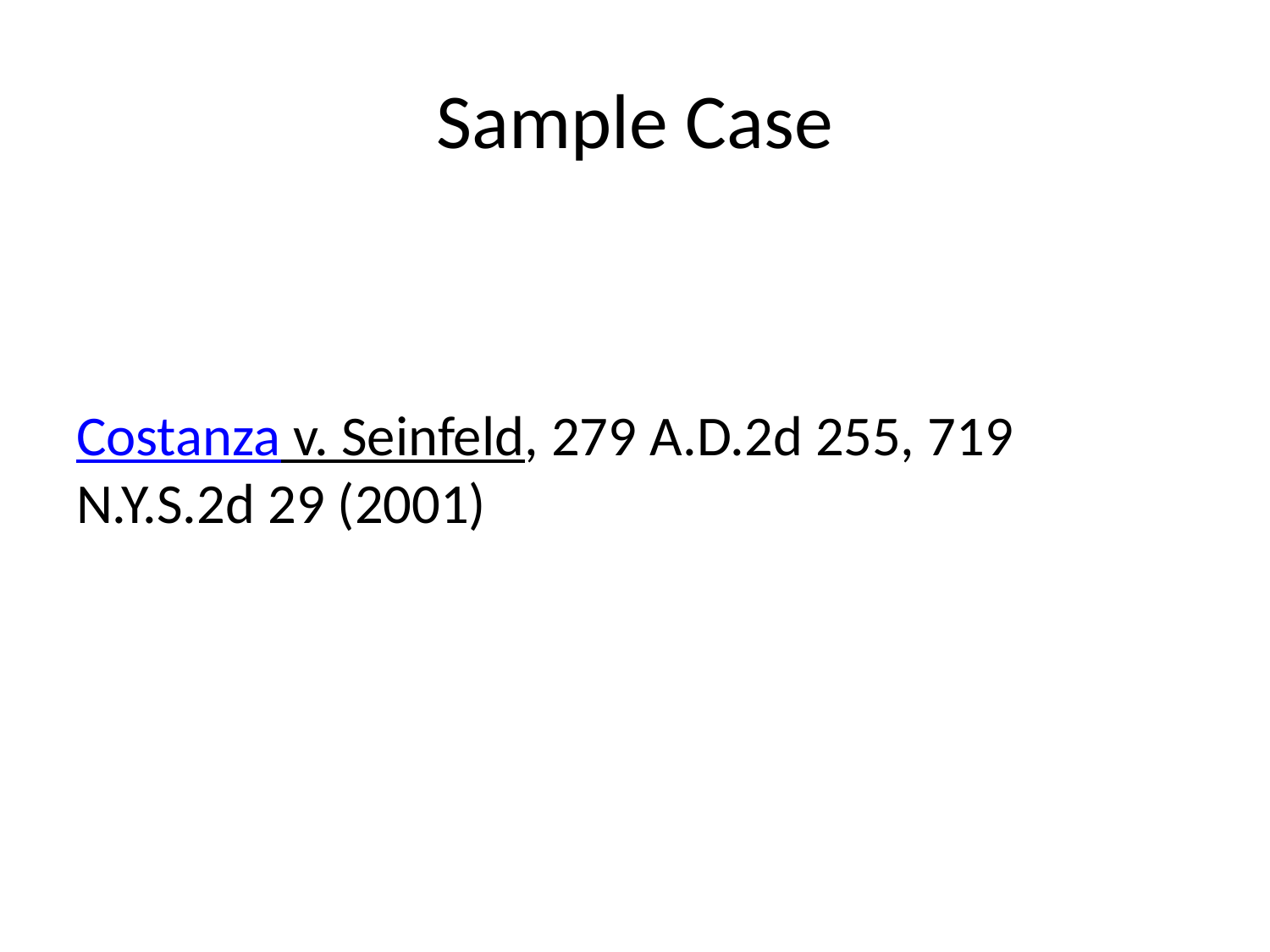

# Sample Case
Costanza v. Seinfeld, 279 A.D.2d 255, 719 N.Y.S.2d 29 (2001)